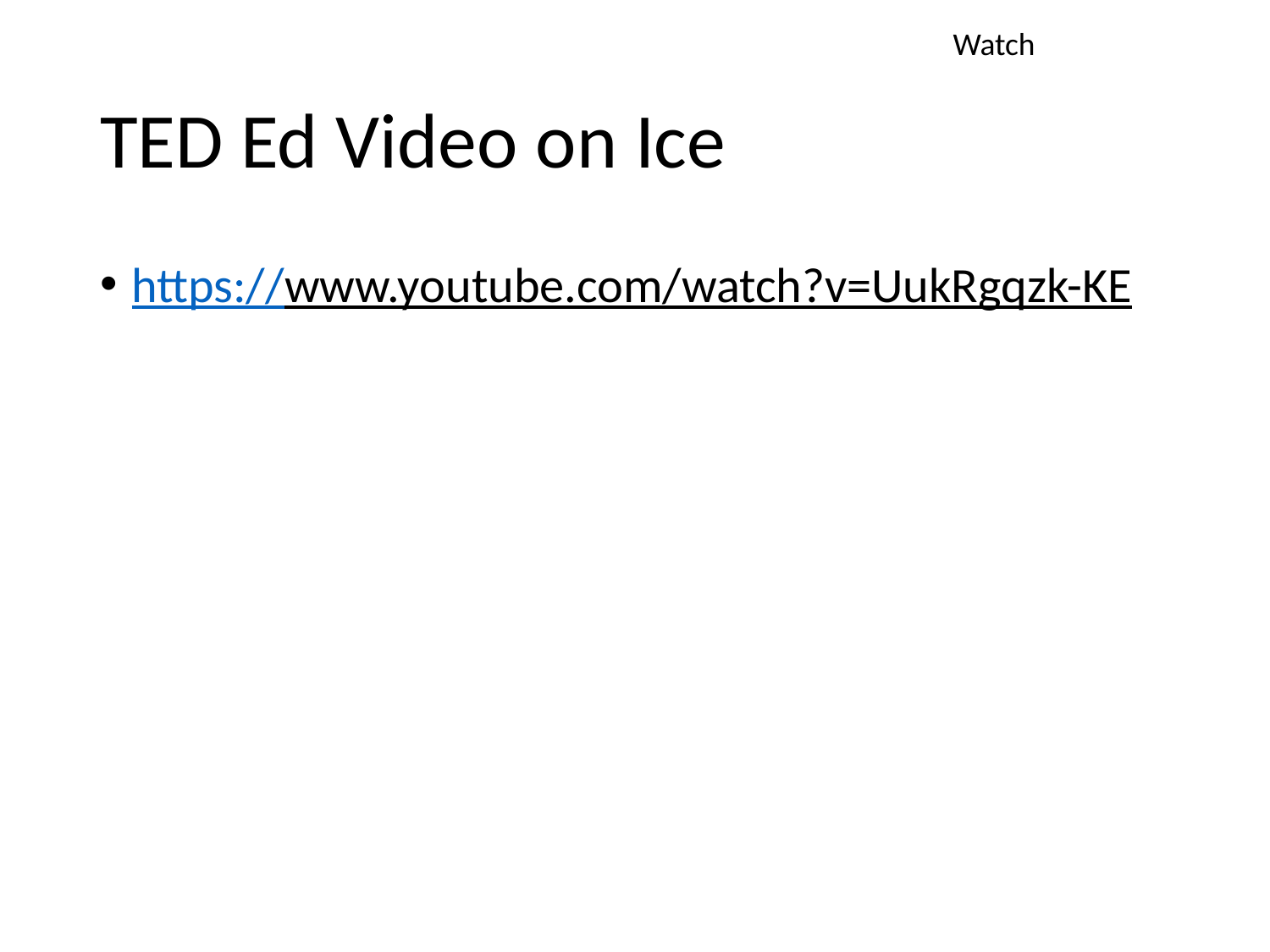

Watch
# TED Ed Video on Ice
https://www.youtube.com/watch?v=UukRgqzk-KE